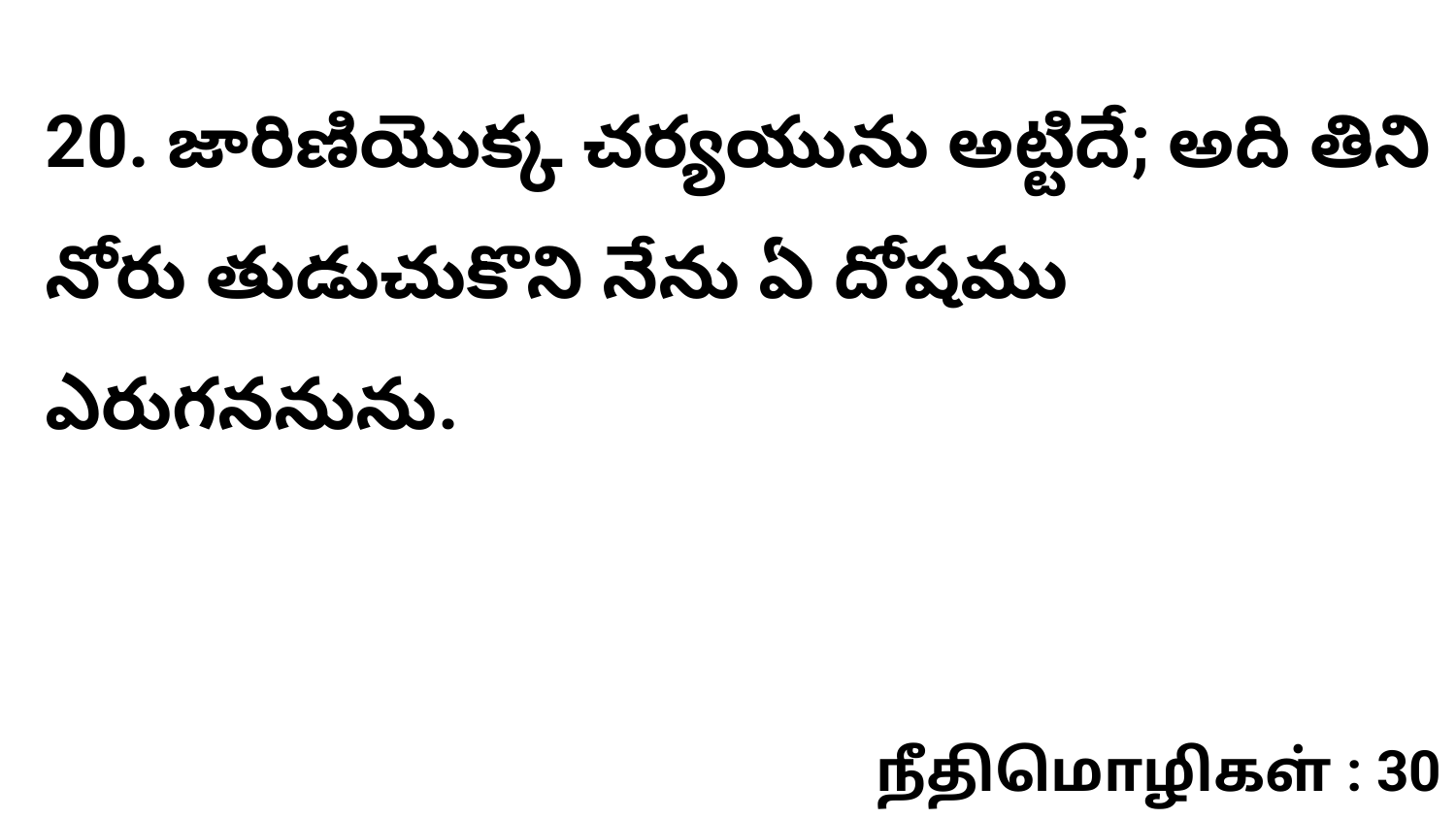

20. జారిణియొక్క చర్యయును అట్టిదే; అది తిని నోరు తుడుచుకొని నేను ఏ దోషము ఎరుగననును.
நீதிமொழிகள் : 30